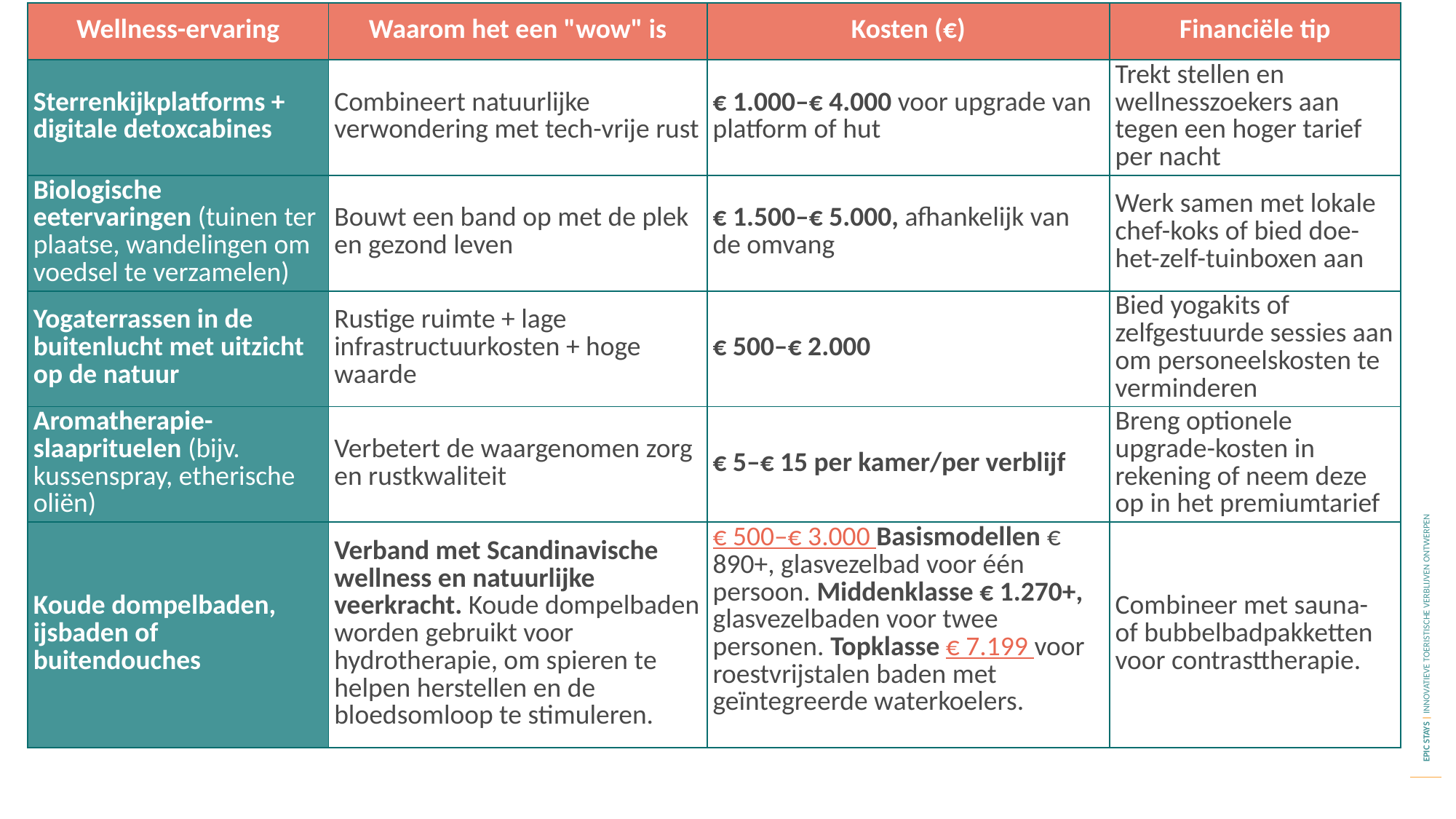

| Wellness-ervaring | Waarom het een "wow" is | Kosten (€) | Financiële tip |
| --- | --- | --- | --- |
| Sterrenkijkplatforms + digitale detoxcabines | Combineert natuurlijke verwondering met tech-vrije rust | € 1.000–€ 4.000 voor upgrade van platform of hut | Trekt stellen en wellnesszoekers aan tegen een hoger tarief per nacht |
| Biologische eetervaringen (tuinen ter plaatse, wandelingen om voedsel te verzamelen) | Bouwt een band op met de plek en gezond leven | € 1.500–€ 5.000, afhankelijk van de omvang | Werk samen met lokale chef-koks of bied doe-het-zelf-tuinboxen aan |
| Yogaterrassen in de buitenlucht met uitzicht op de natuur | Rustige ruimte + lage infrastructuurkosten + hoge waarde | € 500–€ 2.000 | Bied yogakits of zelfgestuurde sessies aan om personeelskosten te verminderen |
| Aromatherapie-slaaprituelen (bijv. kussenspray, etherische oliën) | Verbetert de waargenomen zorg en rustkwaliteit | € 5–€ 15 per kamer/per verblijf | Breng optionele upgrade-kosten in rekening of neem deze op in het premiumtarief |
| Koude dompelbaden, ijsbaden of buitendouches | Verband met Scandinavische wellness en natuurlijke veerkracht. Koude dompelbaden worden gebruikt voor hydrotherapie, om spieren te helpen herstellen en de bloedsomloop te stimuleren. | € 500–€ 3.000 Basismodellen € 890+, glasvezelbad voor één persoon. Middenklasse € 1.270+, glasvezelbaden voor twee personen. Topklasse € 7.199 voor roestvrijstalen baden met geïntegreerde waterkoelers. | Combineer met sauna- of bubbelbadpakketten voor contrasttherapie. |